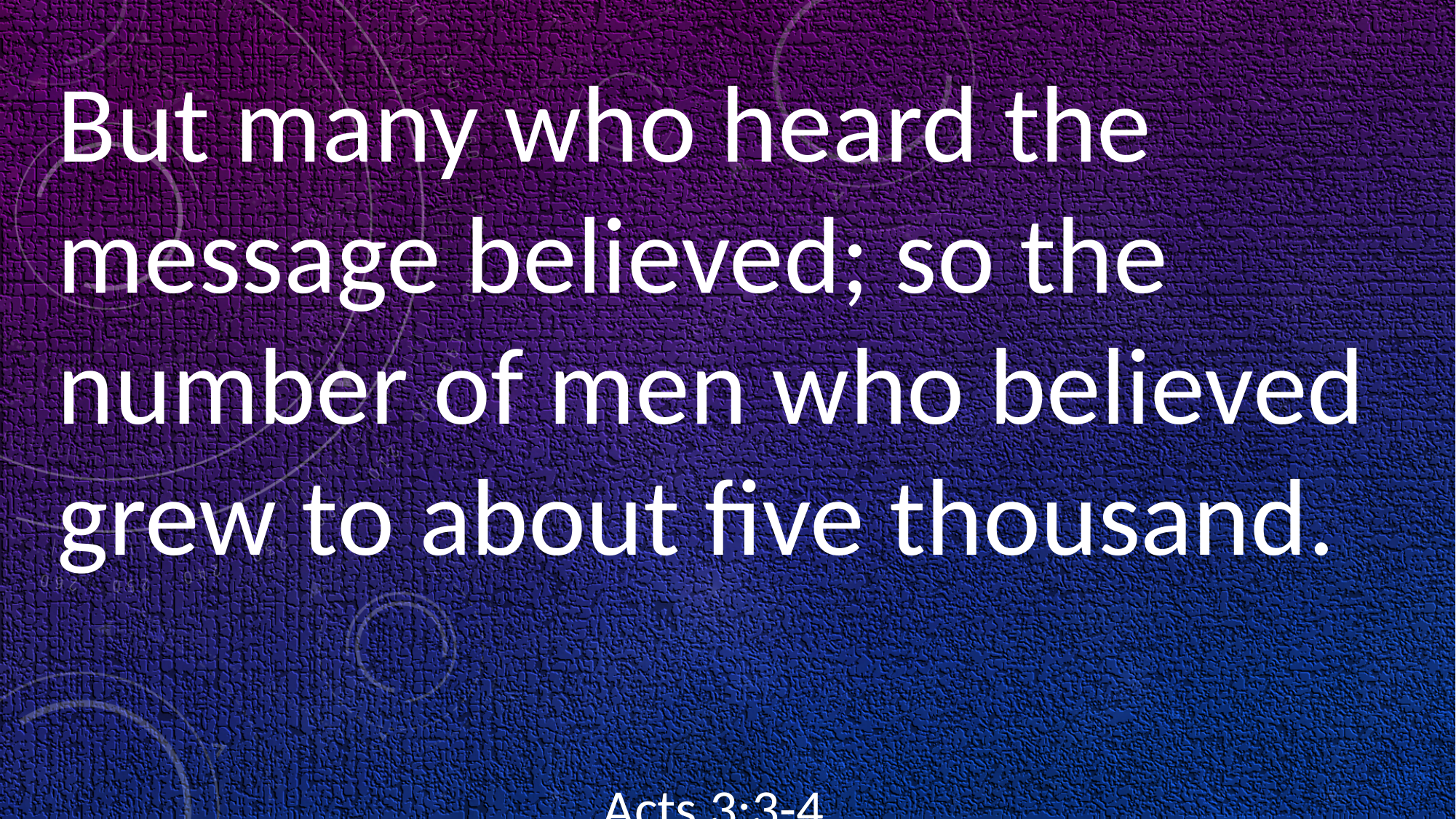

But many who heard the message believed; so the number of men who believed grew to about five thousand.

																	Acts 3:3-4